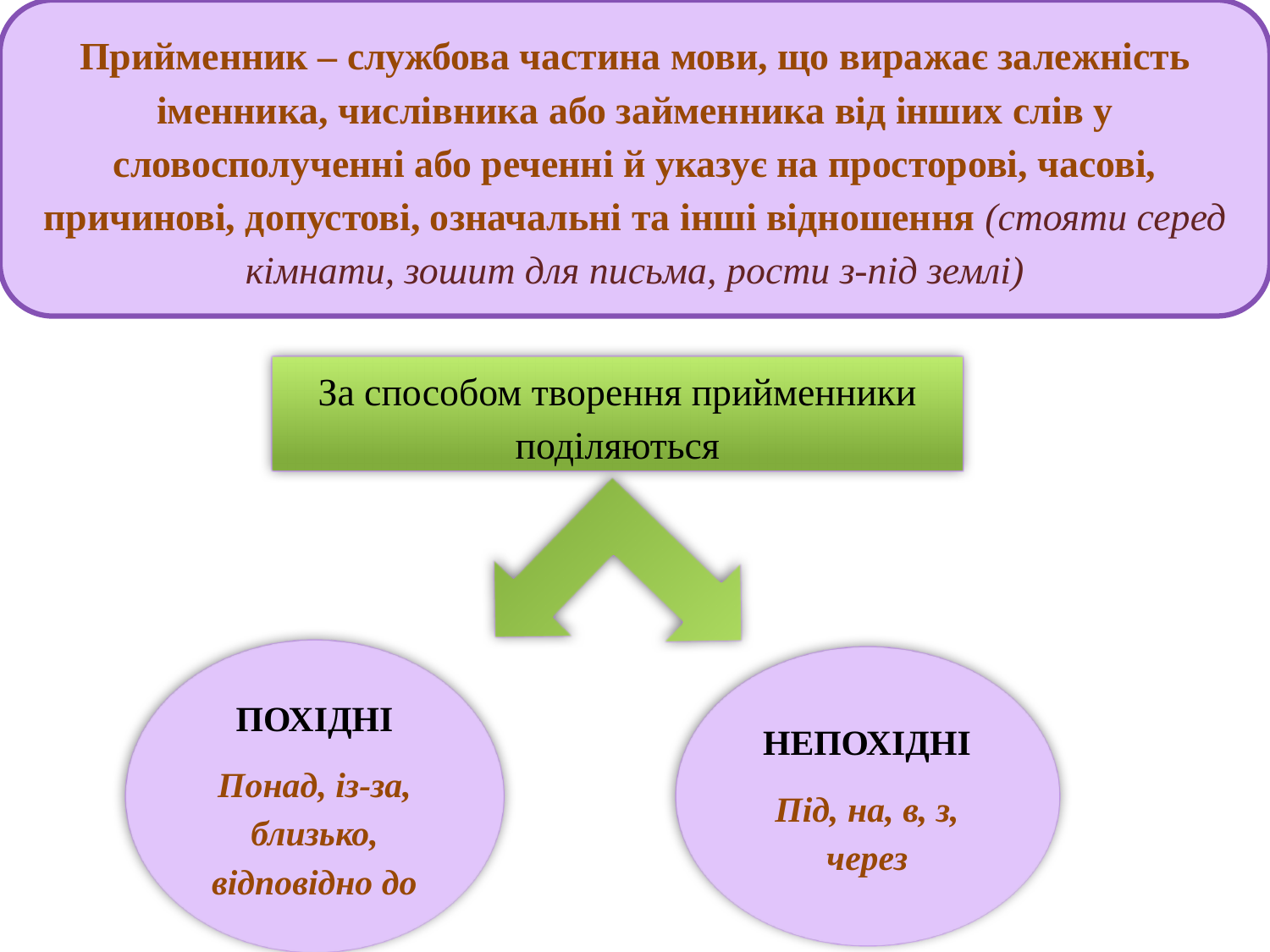

Прийменник – службова частина мови, що виражає залежність іменника, числівника або займенника від інших слів у словосполученні або реченні й указує на просторові, часові, причинові, допустові, означальні та інші відношення (стояти серед кімнати, зошит для письма, рости з-під землі)
За способом творення прийменники поділяються

ПОХІДНІ
Понад, із-за, близько, відповідно до
НЕПОХІДНІ
Під, на, в, з, через